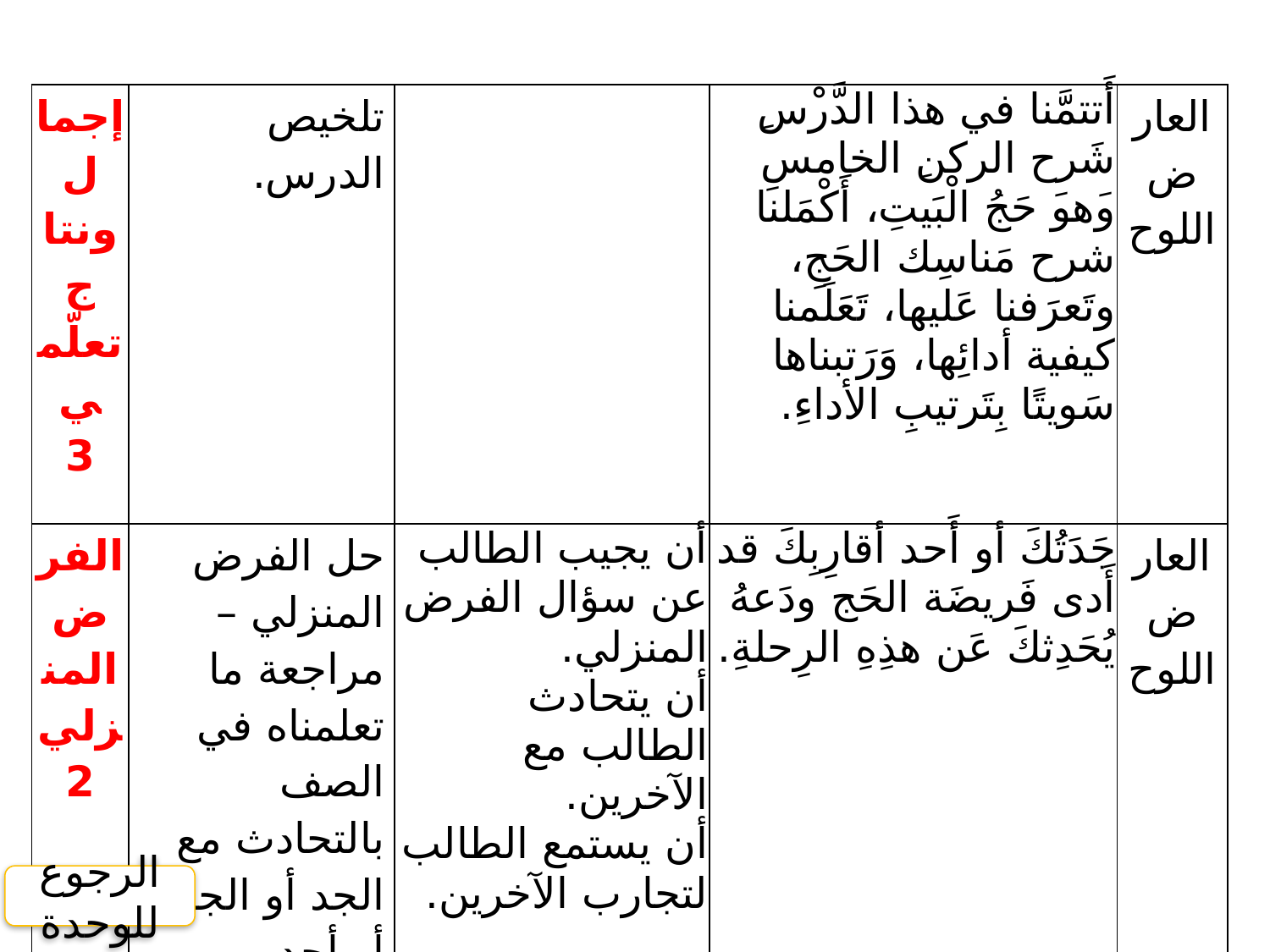

| إجمال ونتاج تعلّمي 3 | تلخيص الدرس. |  | أَتتمَّنا في هذا الدَّرْسِ شَرح الركنِ الخامسِ وَهوَ حَجُ الْبَيتِ، أَكْمَلنا شرح مَناسِك الحَجِ، وتَعرَفنا عَليها، تَعَلَمنا كيفية أدائِها، وَرَتبناها سَويتًا بِتَرتيبِ الأداءِ. | العارض اللوح |
| --- | --- | --- | --- | --- |
| الفرض المنزلي 2 | حل الفرض المنزلي – مراجعة ما تعلمناه في الصف بالتحادث مع الجد أو الجدة أو أحد الأقارب. | أن يجيب الطالب عن سؤال الفرض المنزلي. أن يتحادث الطالب مع الآخرين. أن يستمع الطالب لتجارب الآخرين. | جَدَتُكَ أو أَحد أقارِبِكَ قد أَدى فَريضَة الحَج ودَعهُ يُحَدِثكَ عَن هذِهِ الرِحلةِ. | العارض اللوح |
الرجوع للوحدة